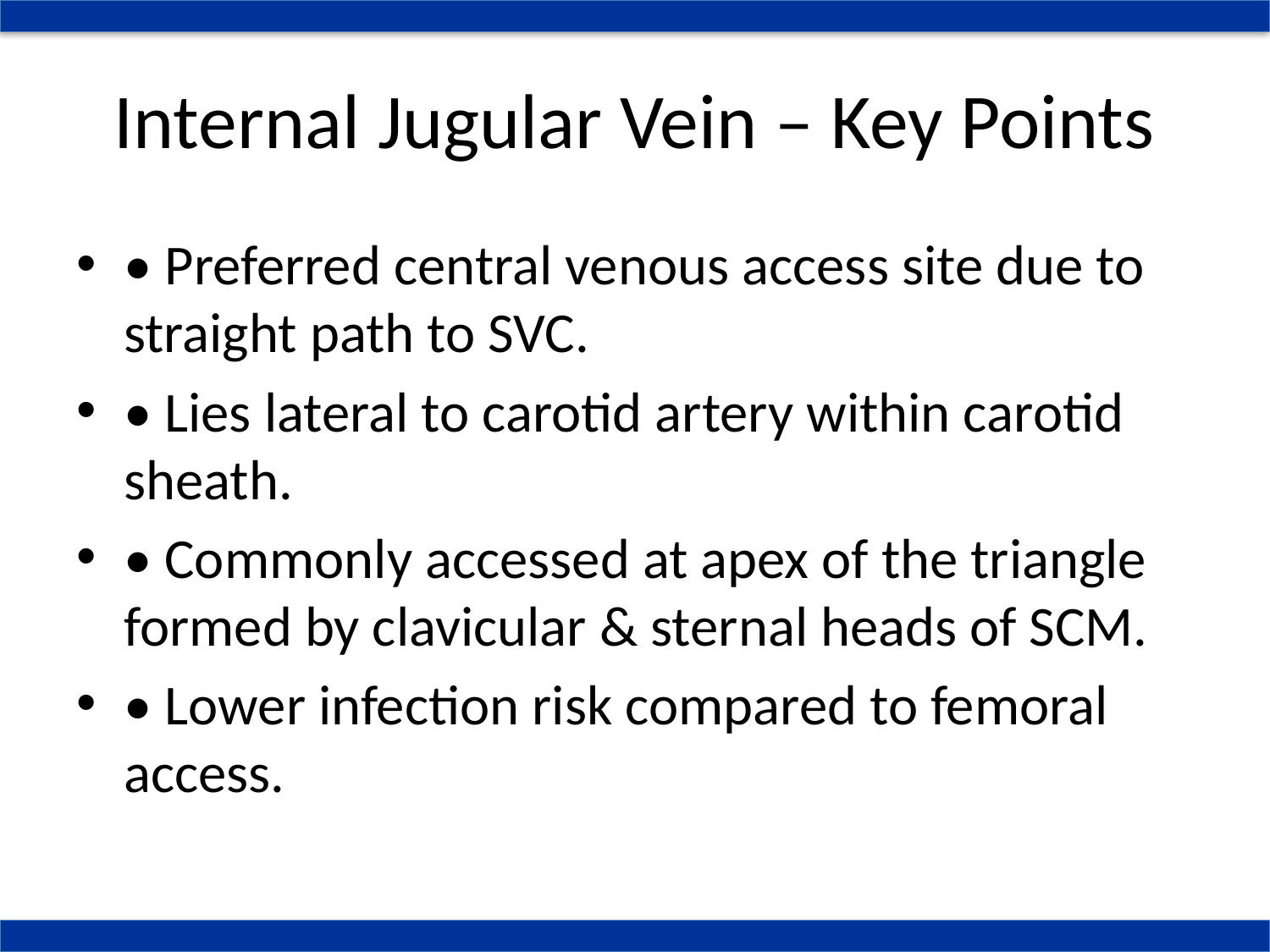

# Internal Jugular Vein – Key Points
• Preferred central venous access site due to straight path to SVC.
• Lies lateral to carotid artery within carotid sheath.
• Commonly accessed at apex of the triangle formed by clavicular & sternal heads of SCM.
• Lower infection risk compared to femoral access.